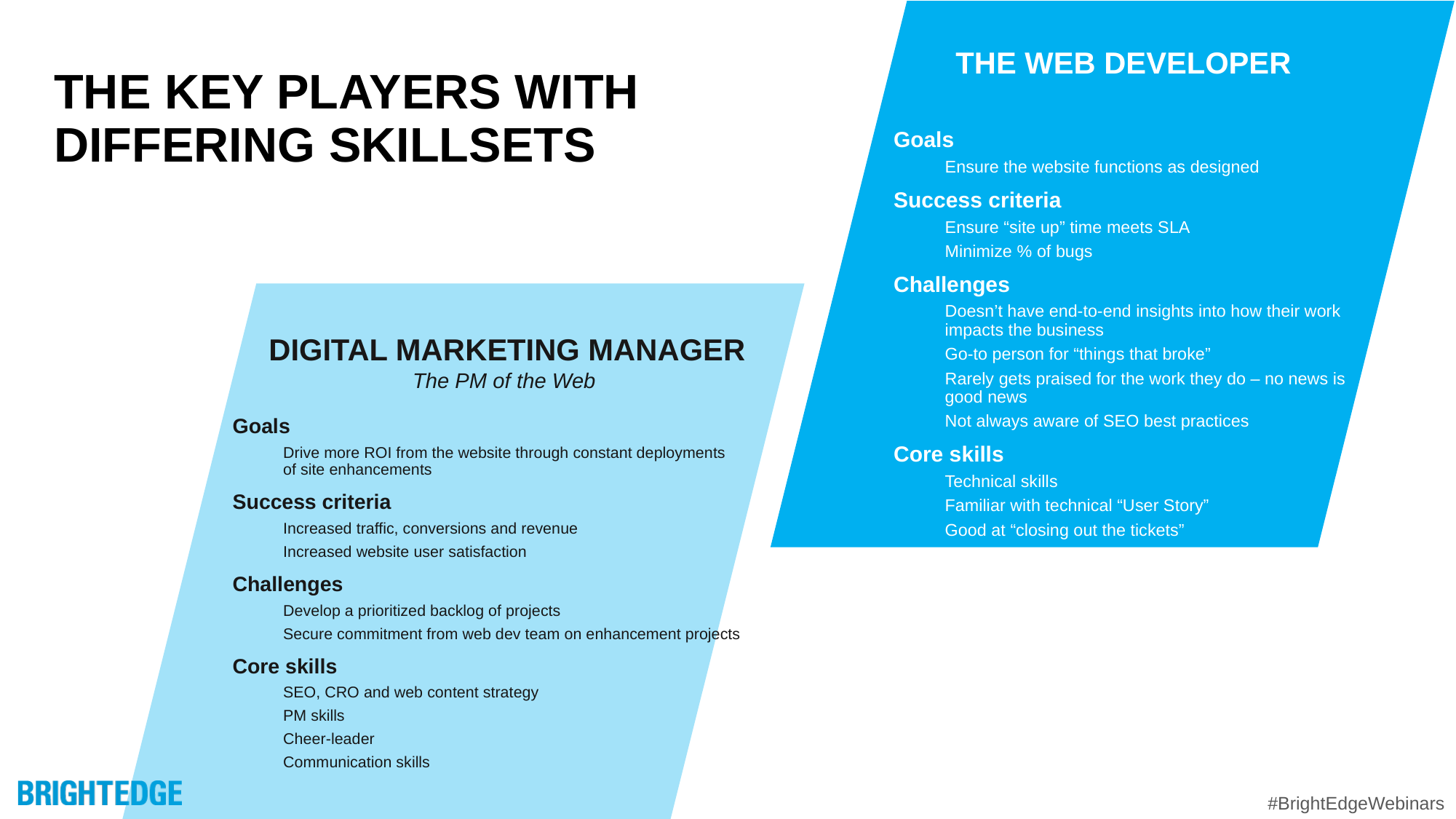

The wEb developer
# The key players WITH DIFFERING SKILLSETS
Goals
Ensure the website functions as designed
Success criteria
Ensure “site up” time meets SLA
Minimize % of bugs
Challenges
Doesn’t have end-to-end insights into how their work impacts the business
Go-to person for “things that broke”
Rarely gets praised for the work they do – no news is good news
Not always aware of SEO best practices
Core skills
Technical skills
Familiar with technical “User Story”
Good at “closing out the tickets”
The developer

Digital marketing manager
The PM of the Web
Goals
Drive more ROI from the website through constant deployments of site enhancements
Success criteria
Increased traffic, conversions and revenue
Increased website user satisfaction
Challenges
Develop a prioritized backlog of projects
Secure commitment from web dev team on enhancement projects
Core skills
SEO, CRO and web content strategy
PM skills
Cheer-leader
Communication skills